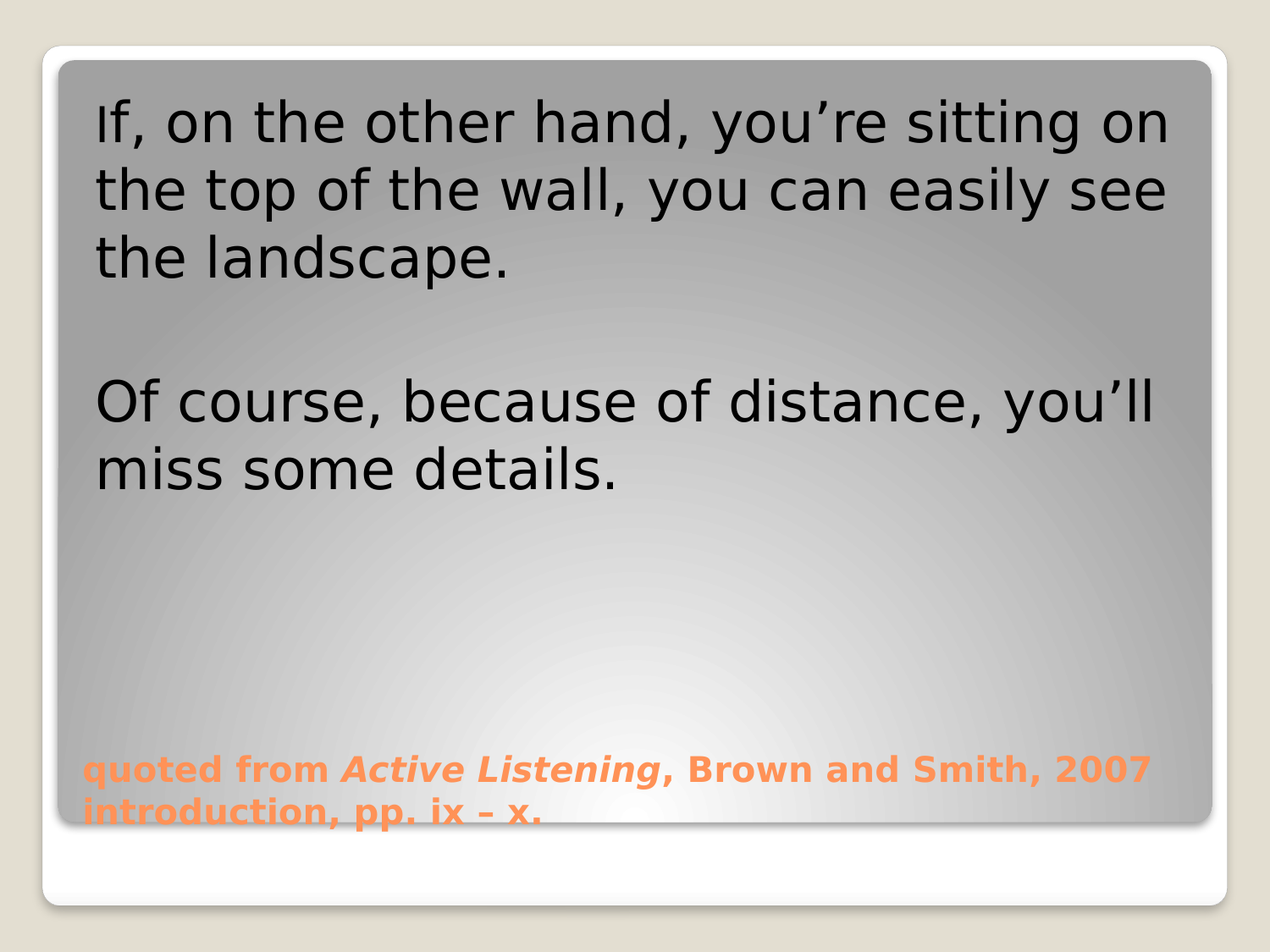

If, on the other hand, you’re sitting on the top of the wall, you can easily see the landscape.

Of course, because of distance, you’ll miss some details.

# quoted from Active Listening, Brown and Smith, 2007 introduction, pp. ix – x.